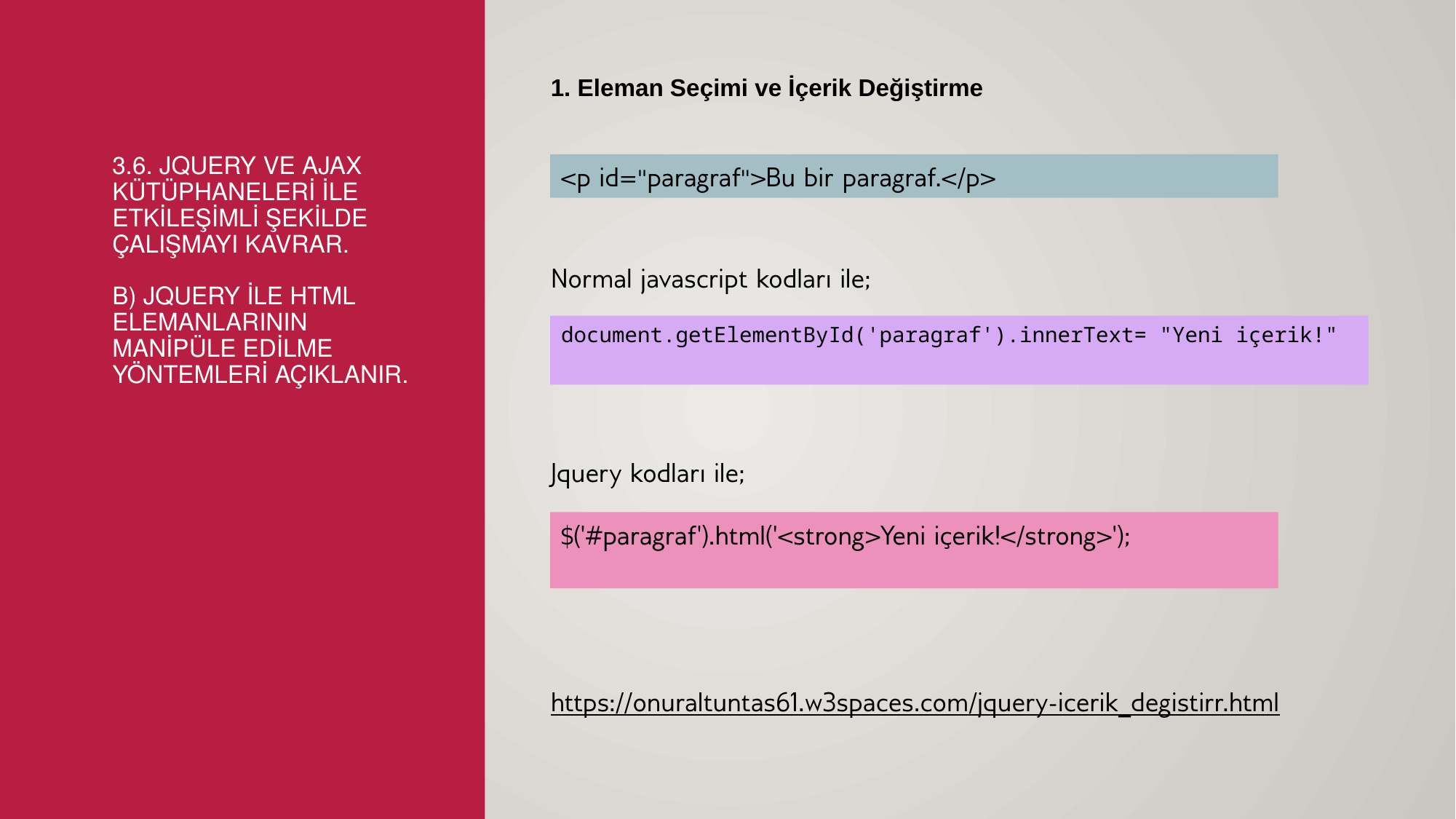

1. Eleman Seçimi ve İçerik Değiştirme
# 3.6. Jquery ve Ajax kütüphaneleri ile etkileşimli şekilde çalışmayı kavrar. b) Jquery ile HTML elemanlarının manipüle edilme yöntemleri açıklanır.
<p id="paragraf">Bu bir paragraf.</p>
Normal javascript kodları ile;
document.getElementById('paragraf').innerText= "Yeni içerik!"

Jquery kodları ile;
$('#paragraf').html('<strong>Yeni içerik!</strong>');

https://onuraltuntas61.w3spaces.com/jquery-icerik_degistirr.html